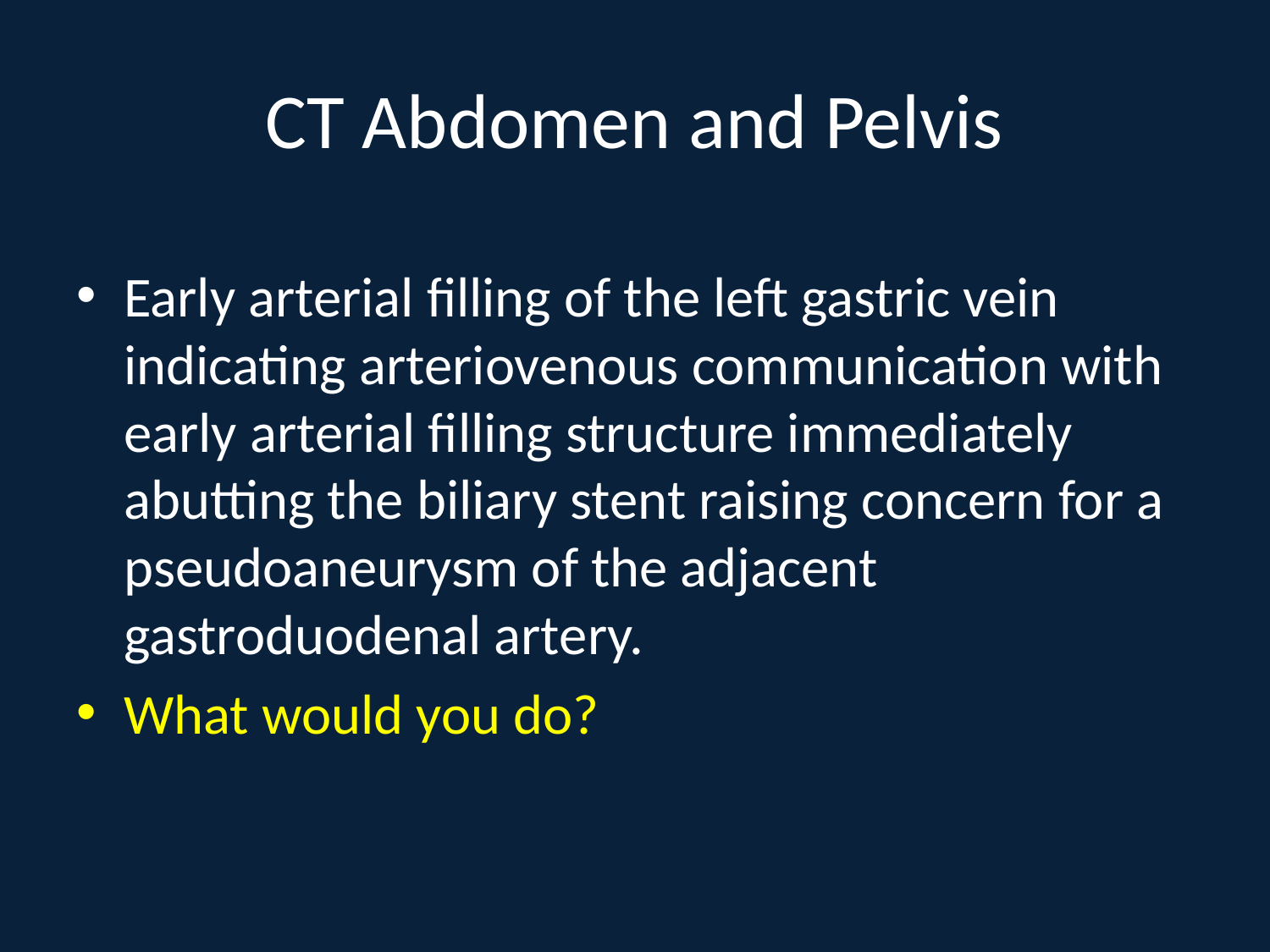

# CT Abdomen and Pelvis
Early arterial filling of the left gastric vein indicating arteriovenous communication with early arterial filling structure immediately abutting the biliary stent raising concern for a pseudoaneurysm of the adjacent gastroduodenal artery.
What would you do?